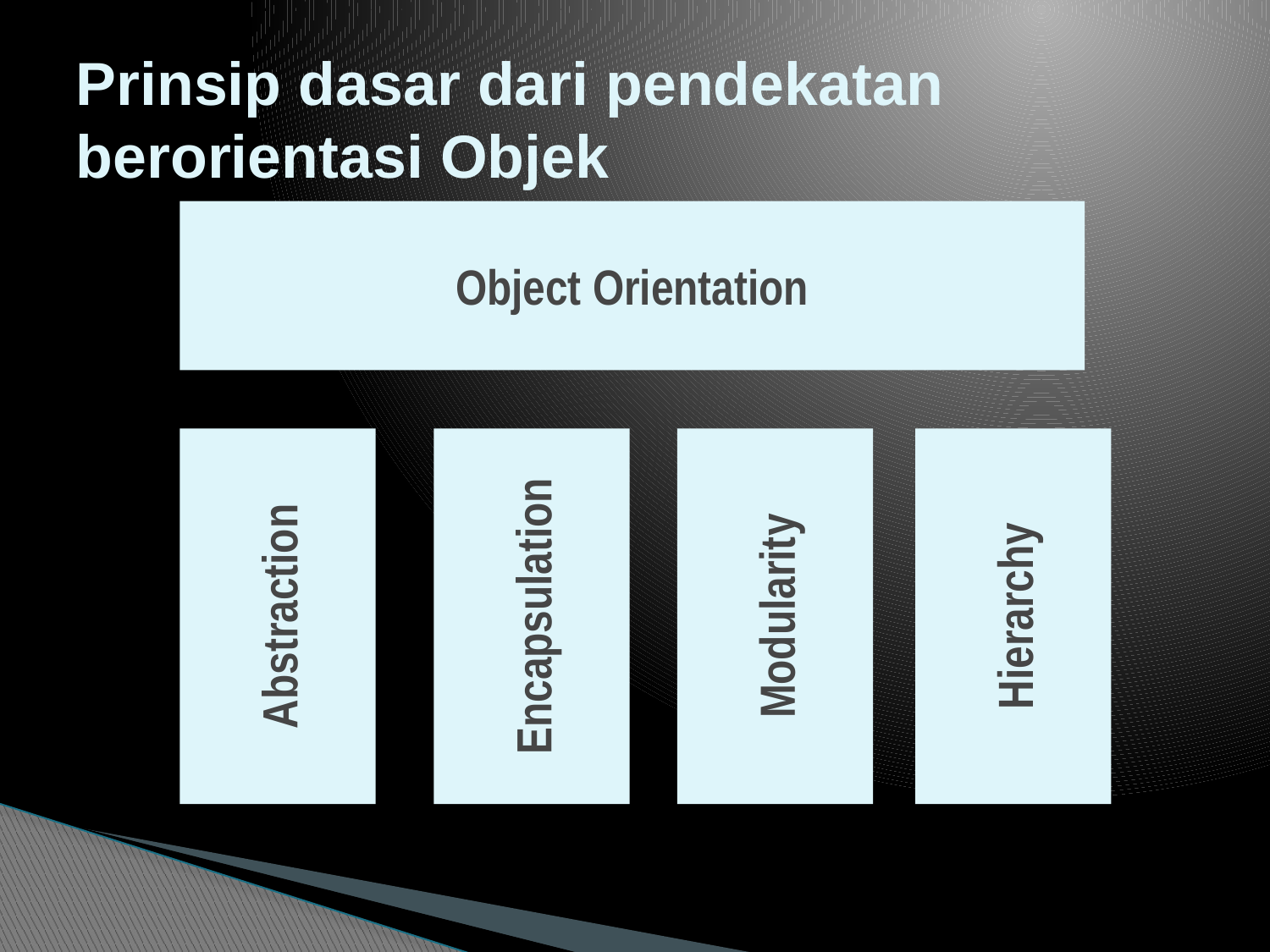

# Prinsip dasar dari pendekatan berorientasi Objek
Object Orientation
Abstraction
Encapsulation
Modularity
Hierarchy